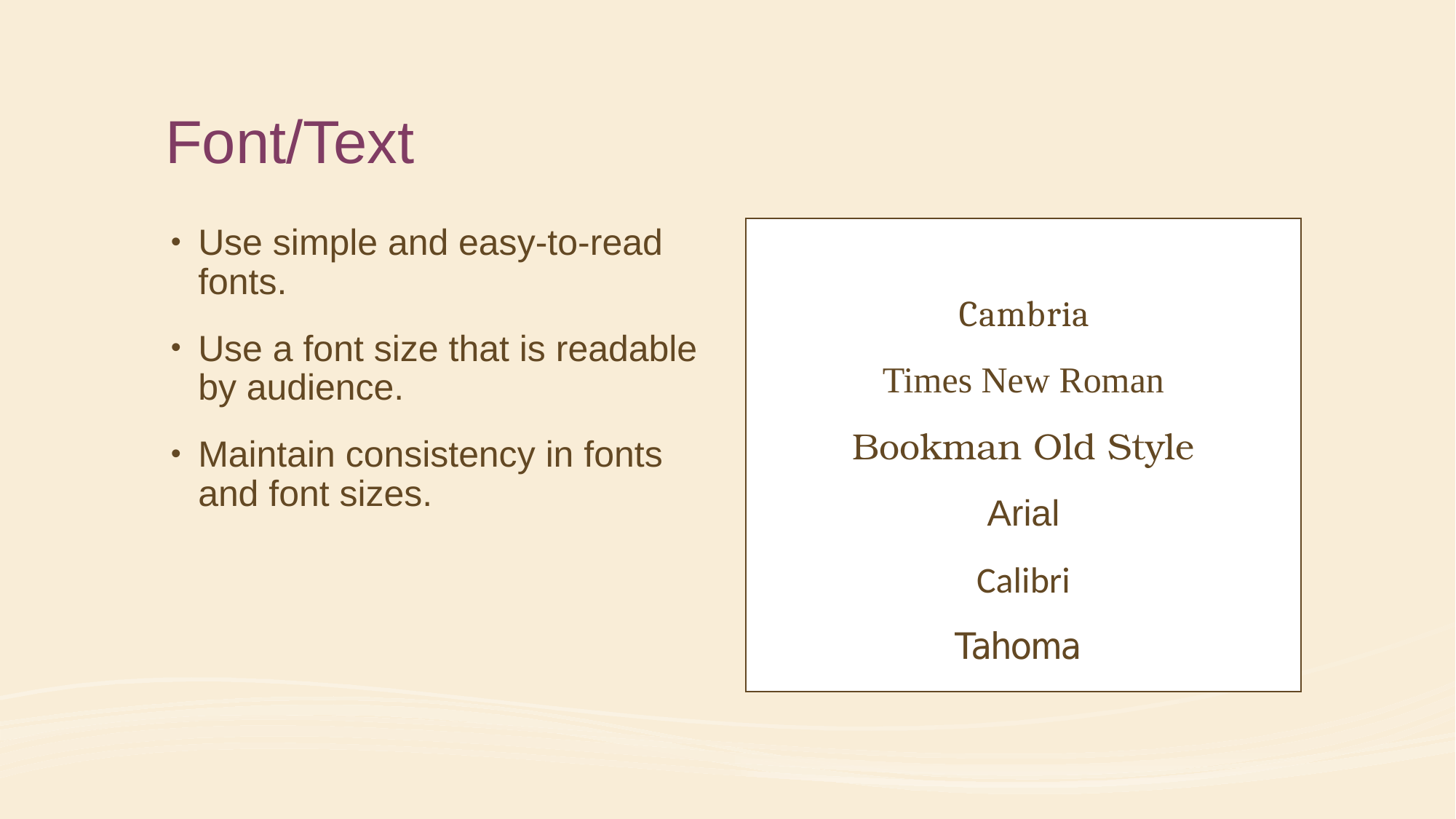

# Font/Text
Use simple and easy-to-read fonts.
Use a font size that is readable by audience.
Maintain consistency in fonts and font sizes.

Cambria
Times New Roman
Bookman Old Style
Arial
Calibri
Tahoma